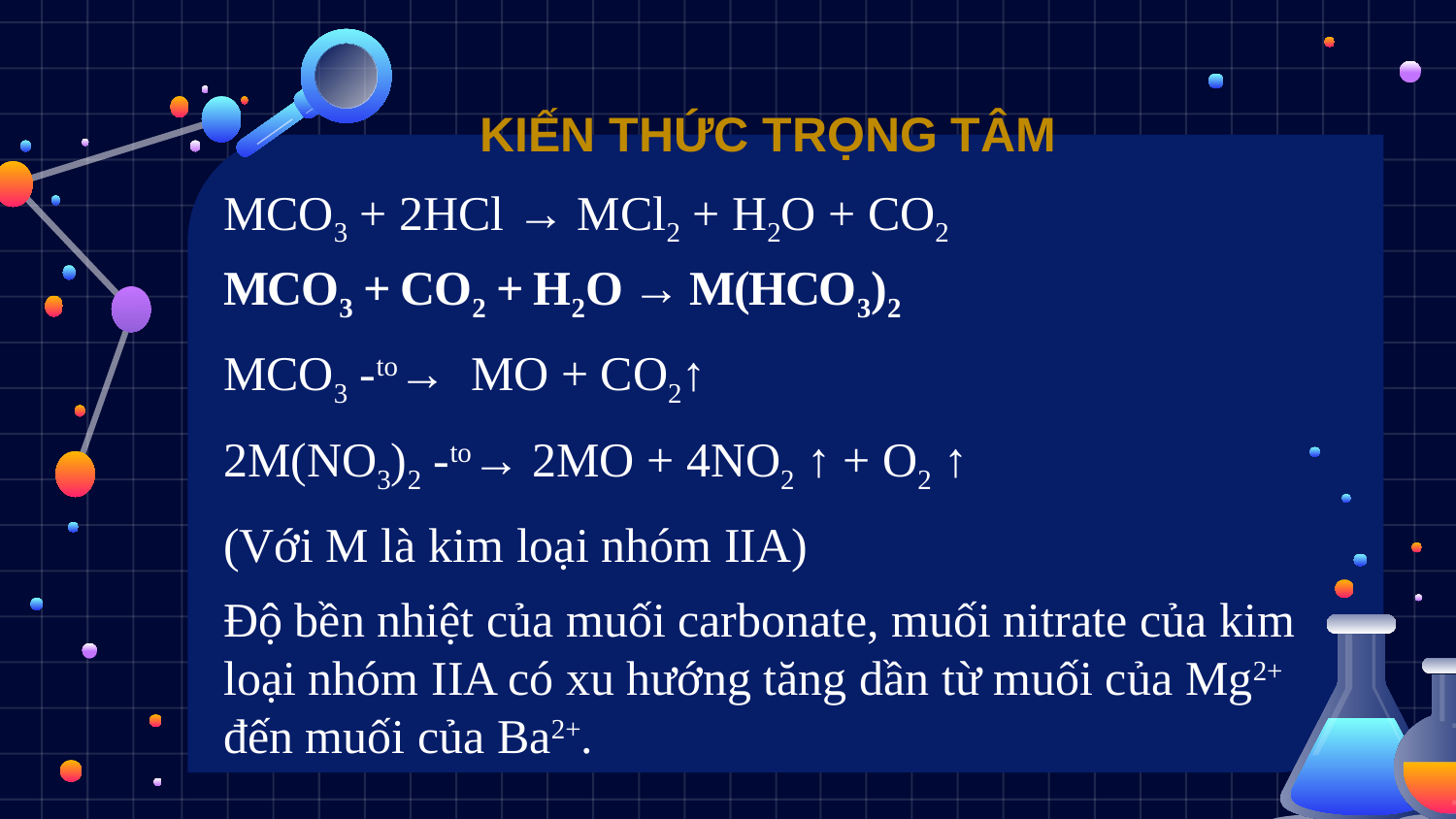

KIẾN THỨC TRỌNG TÂM
MCO3 + 2HCl → MCl2 + H2O + CO2
MCO3 + CO2 + H2O → M(HCO3)2
MCO3 -to→  MO + CO2↑
2M(NO3)2 -to→ 2MO + 4NO2 ↑ + O2 ↑
(Với M là kim loại nhóm IIA)
Độ bền nhiệt của muối carbonate, muối nitrate của kim loại nhóm IIA có xu hướng tăng dần từ muối của Mg2+ đến muối của Ba2+.